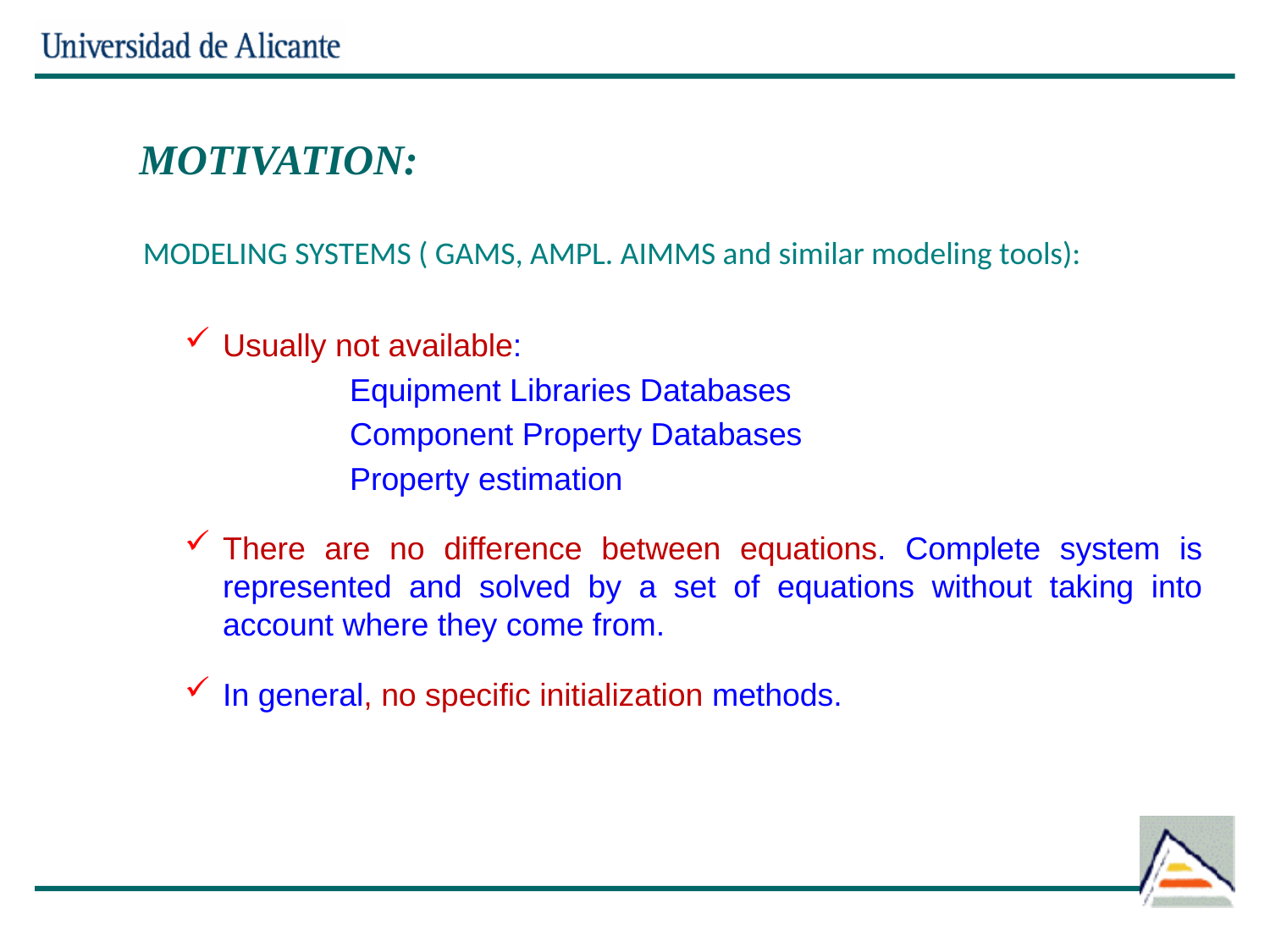

MOTIVATION:
MODELING SYSTEMS ( GAMS, AMPL. AIMMS and similar modeling tools):
Usually not available:
		Equipment Libraries Databases
		Component Property Databases
		Property estimation
There are no difference between equations. Complete system is represented and solved by a set of equations without taking into account where they come from.
In general, no specific initialization methods.